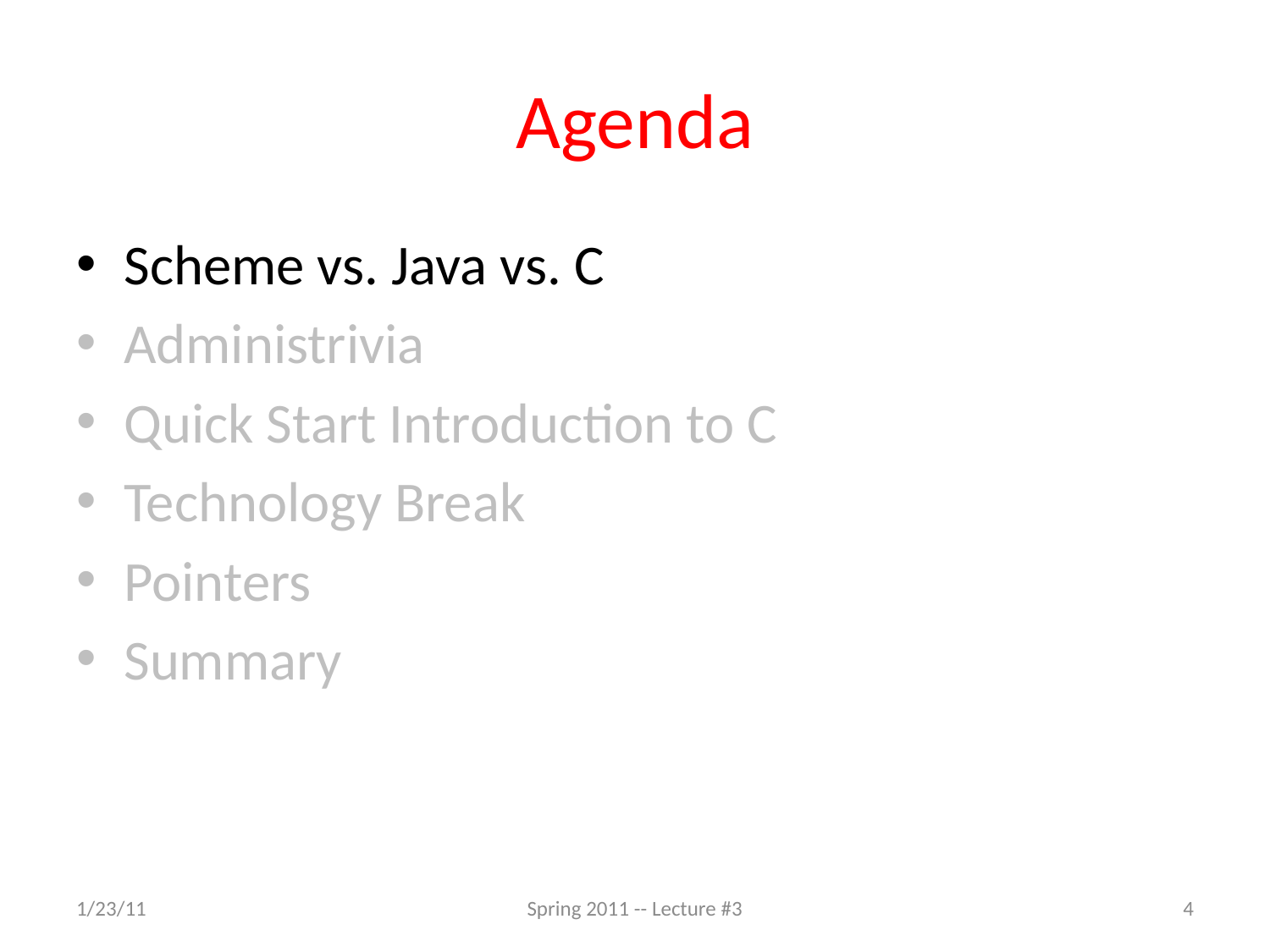

# Agenda
Scheme vs. Java vs. C
Administrivia
Quick Start Introduction to C
Technology Break
Pointers
Summary
1/23/11
Spring 2011 -- Lecture #3
4